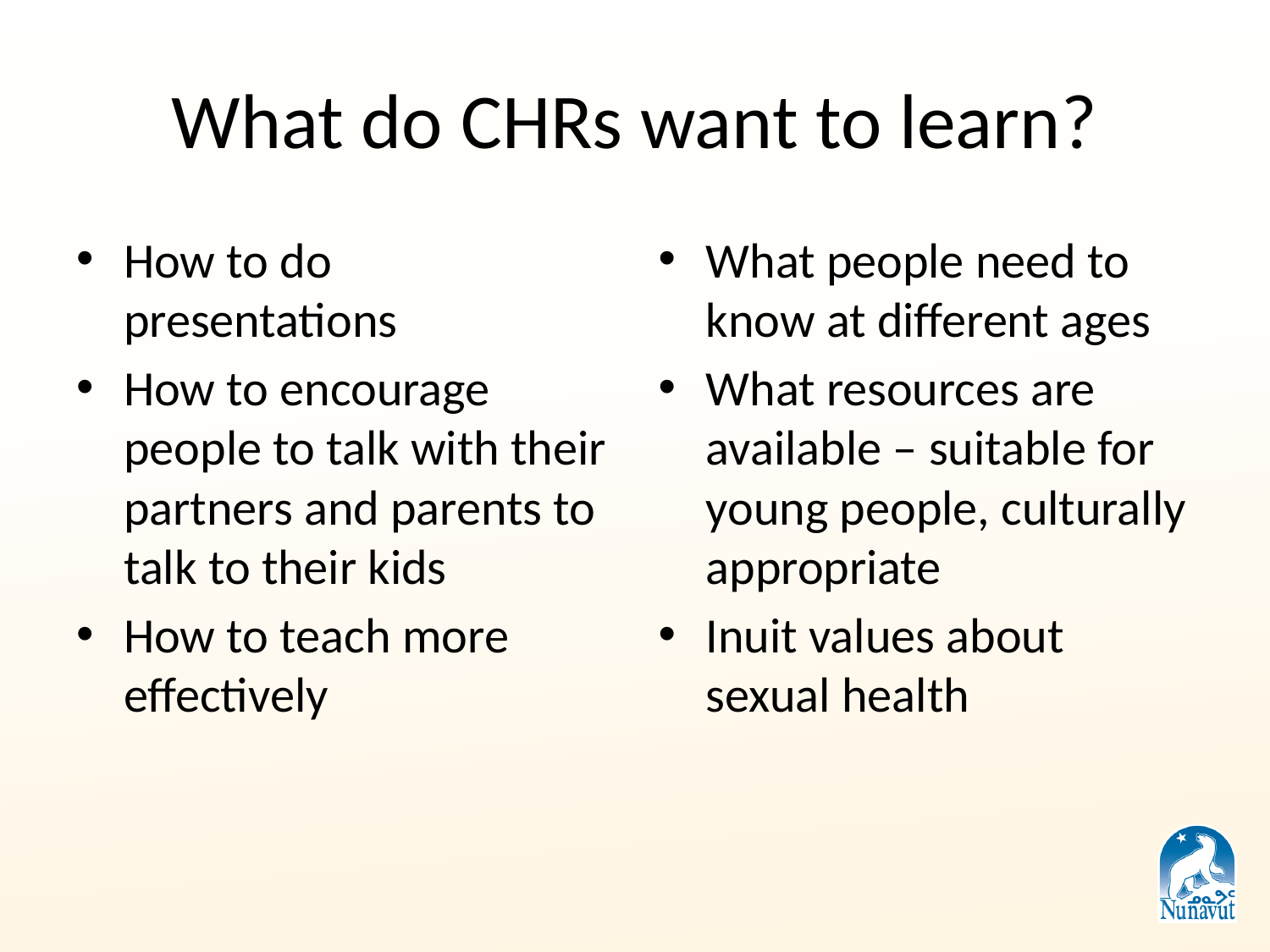

# What do CHRs want to learn?
How to do presentations
How to encourage people to talk with their partners and parents to talk to their kids
How to teach more effectively
What people need to know at different ages
What resources are available – suitable for young people, culturally appropriate
Inuit values about sexual health